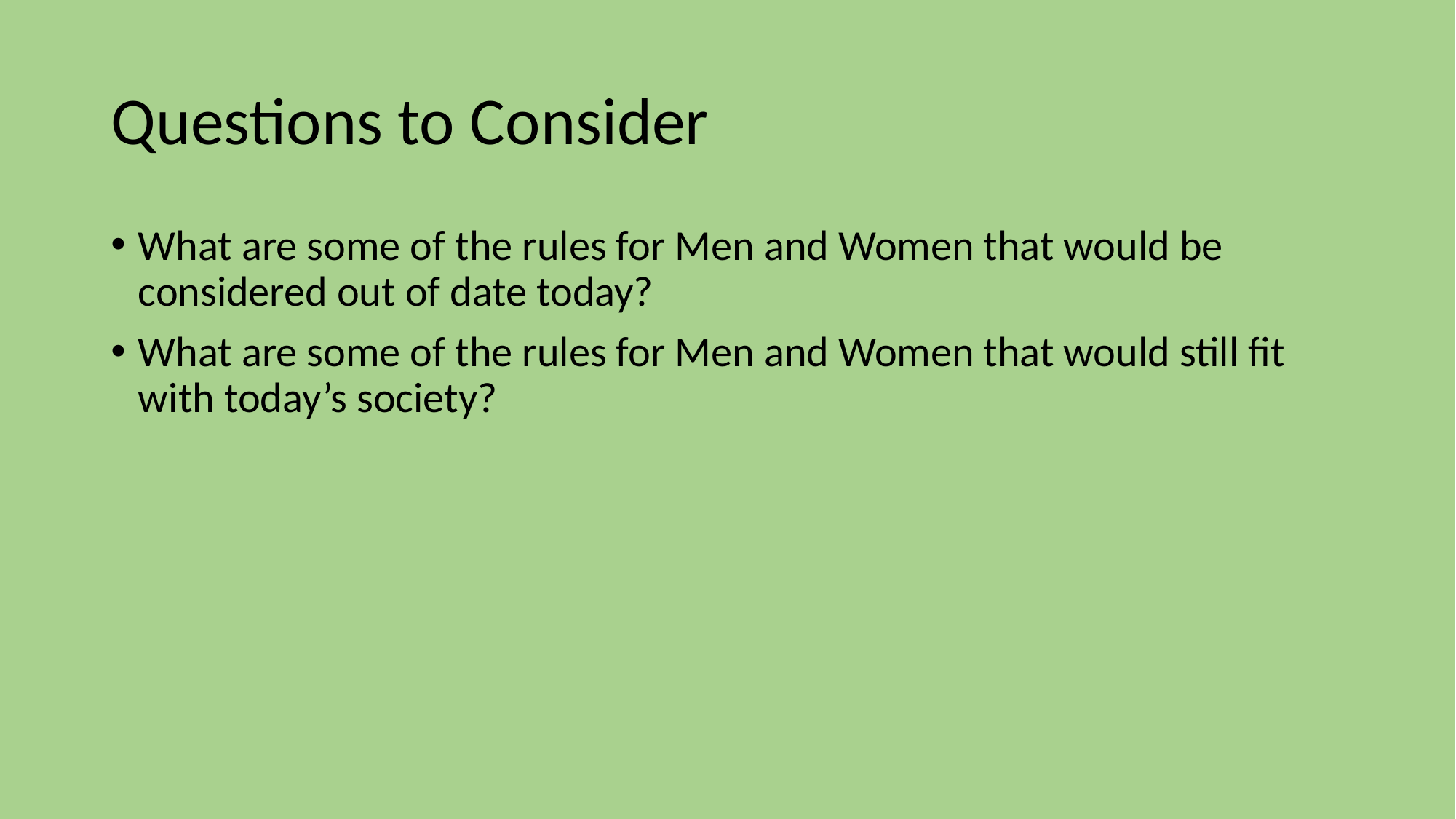

# Questions to Consider
What are some of the rules for Men and Women that would be considered out of date today?
What are some of the rules for Men and Women that would still fit with today’s society?